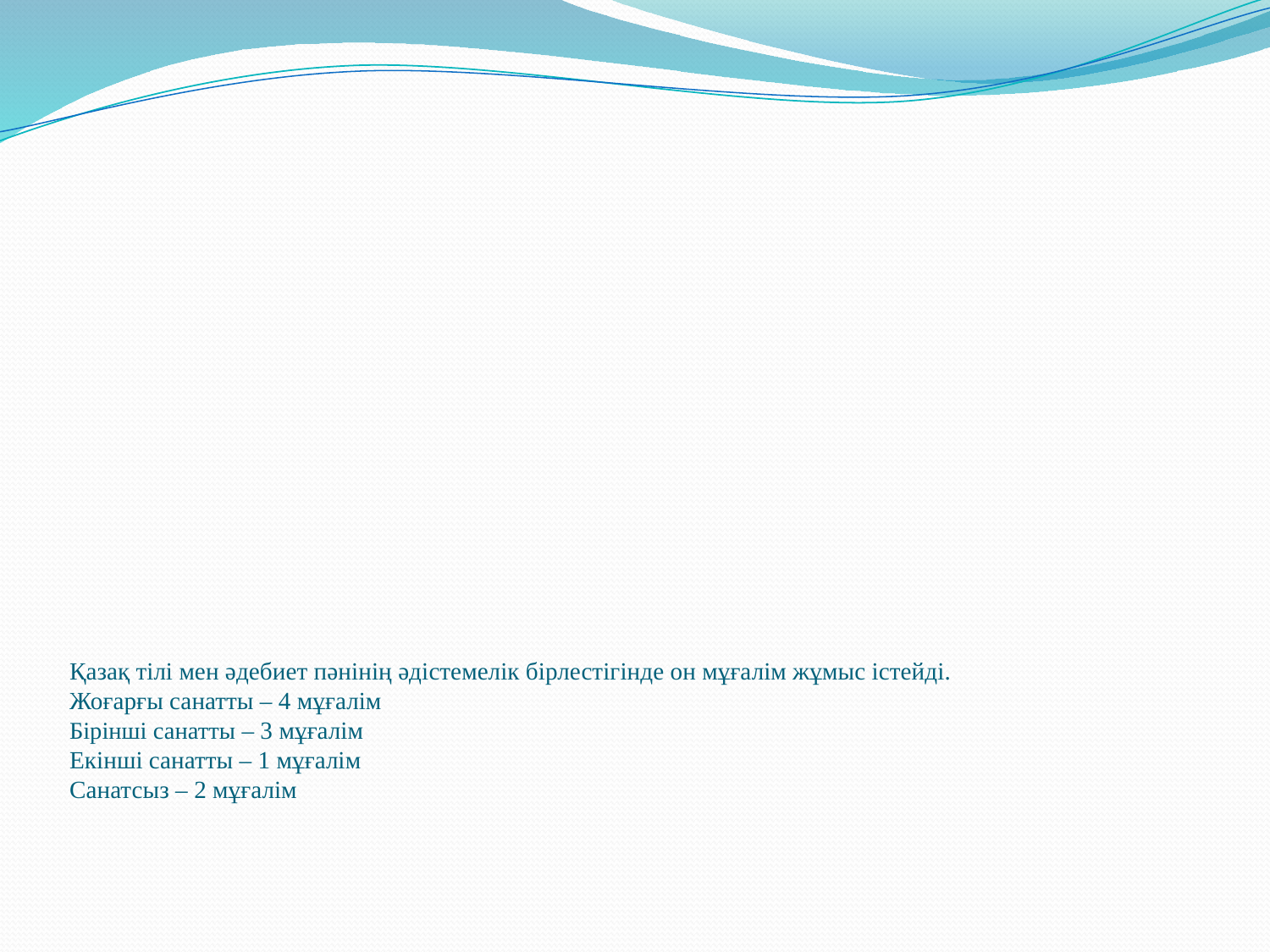

# Қазақ тілі мен әдебиет пәнінің әдістемелік бірлестігінде он мұғалім жұмыс істейді. Жоғарғы санатты – 4 мұғалім Бірінші санатты – 3 мұғалім Екінші санатты – 1 мұғалім Санатсыз – 2 мұғалім